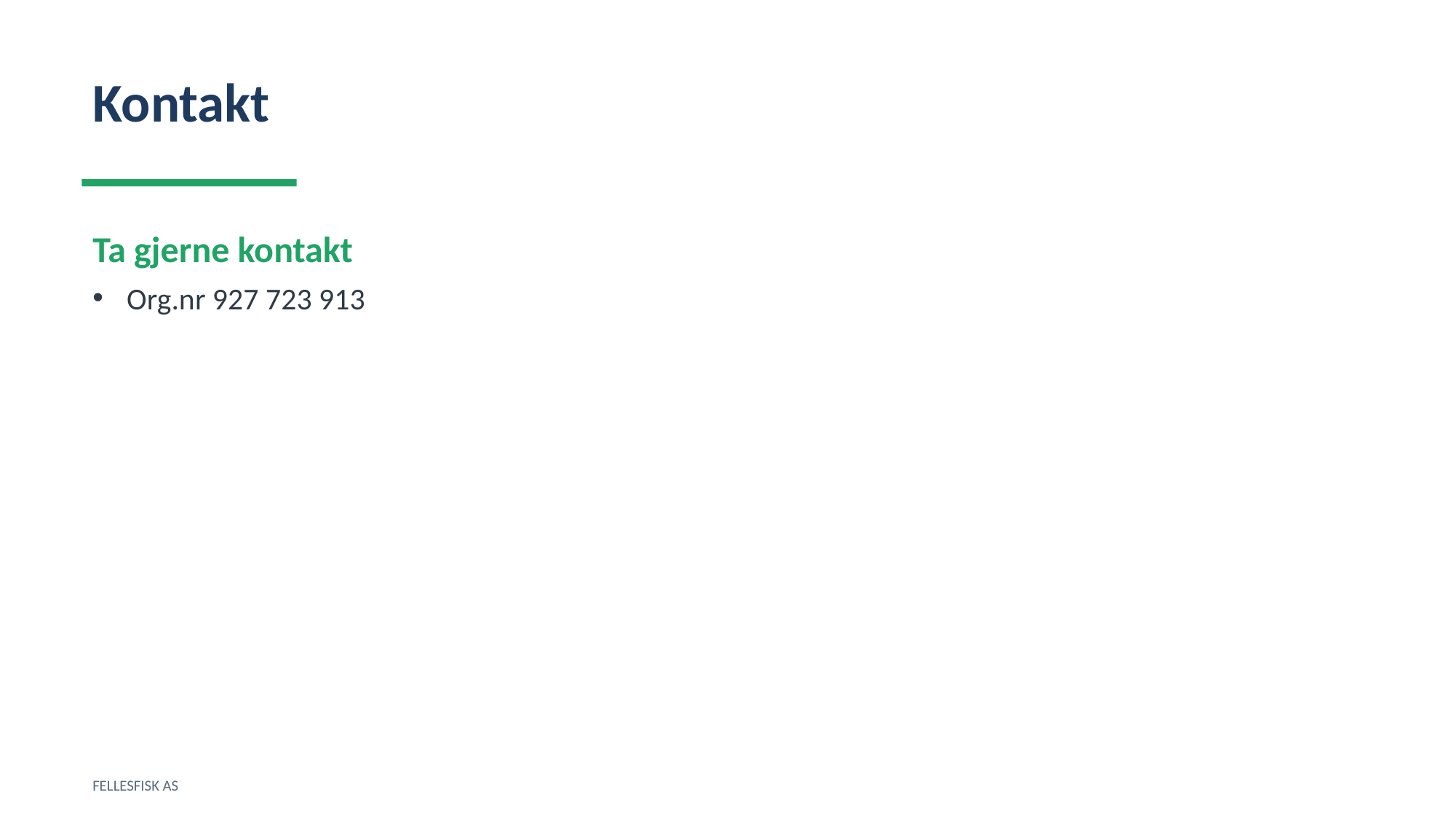

Kontakt

Ta gjerne kontakt
Org.nr 927 723 913
FELLESFISK AS